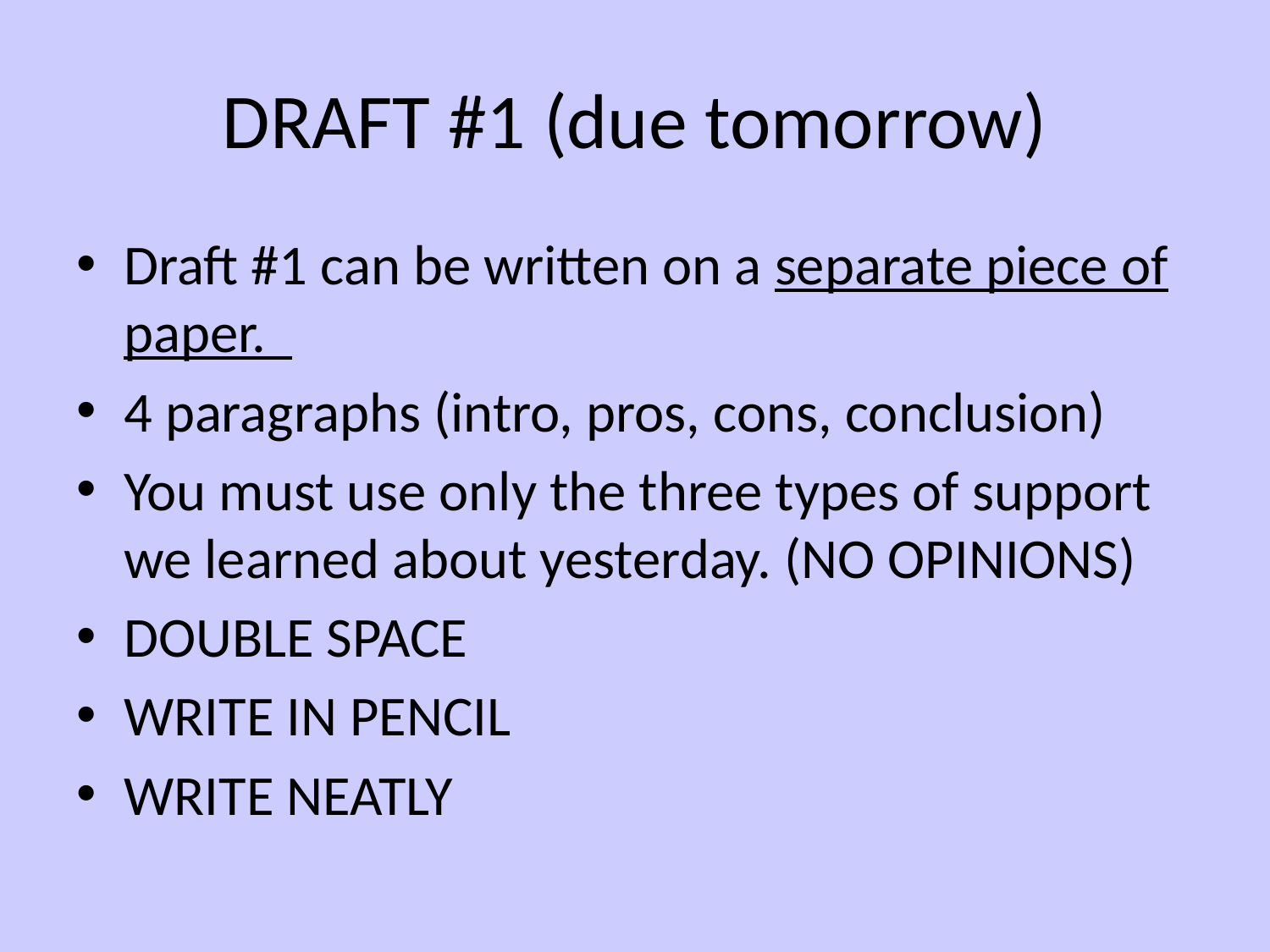

# DRAFT #1 (due tomorrow)
Draft #1 can be written on a separate piece of paper.
4 paragraphs (intro, pros, cons, conclusion)
You must use only the three types of support we learned about yesterday. (NO OPINIONS)
DOUBLE SPACE
WRITE IN PENCIL
WRITE NEATLY